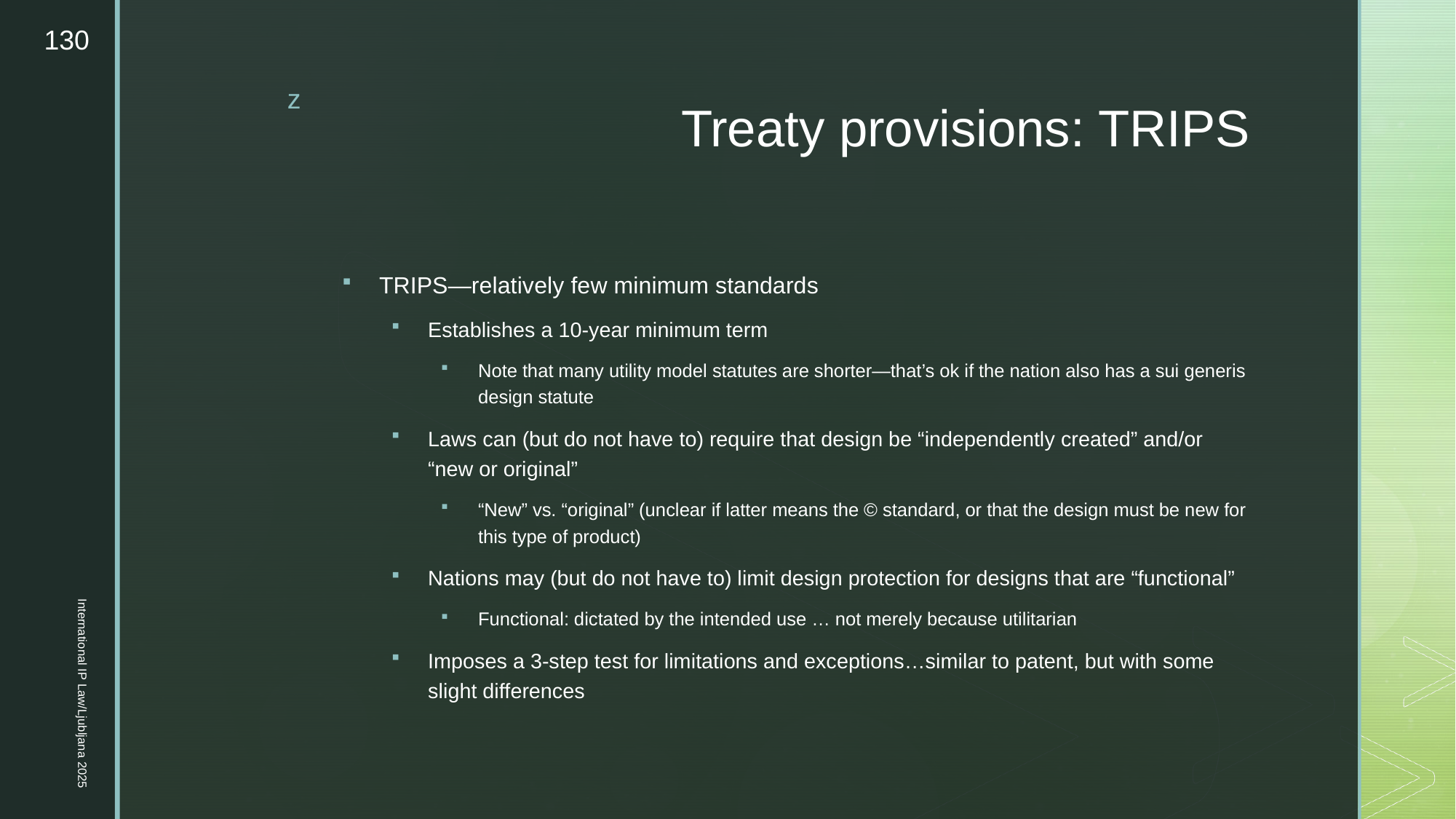

130
# Treaty provisions: TRIPS
TRIPS—relatively few minimum standards
Establishes a 10-year minimum term
Note that many utility model statutes are shorter—that’s ok if the nation also has a sui generis design statute
Laws can (but do not have to) require that design be “independently created” and/or “new or original”
“New” vs. “original” (unclear if latter means the © standard, or that the design must be new for this type of product)
Nations may (but do not have to) limit design protection for designs that are “functional”
Functional: dictated by the intended use … not merely because utilitarian
Imposes a 3-step test for limitations and exceptions…similar to patent, but with some slight differences
International IP Law/Ljubljana 2025